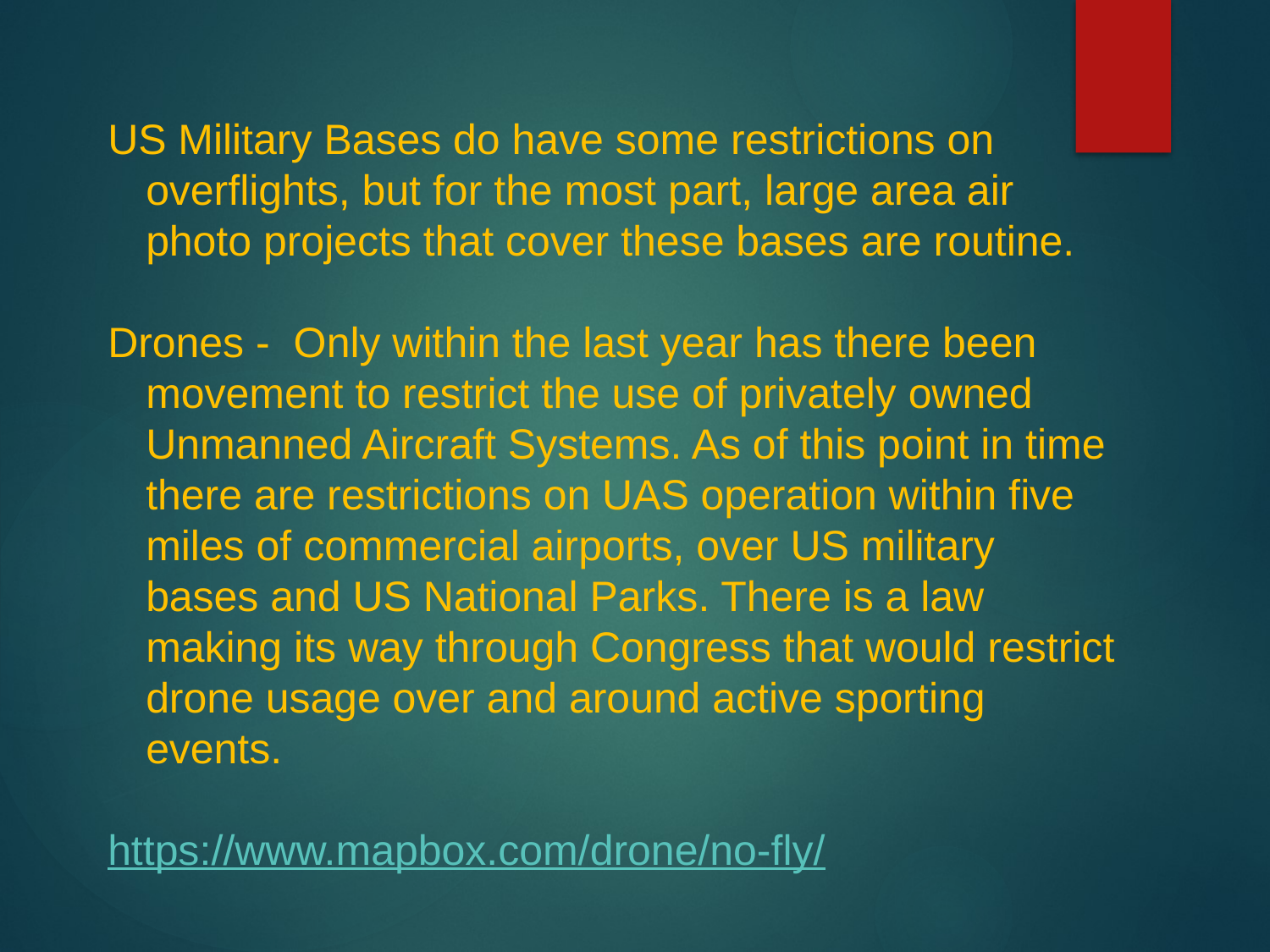

US Military Bases do have some restrictions on overflights, but for the most part, large area air photo projects that cover these bases are routine.

Drones -  Only within the last year has there been movement to restrict the use of privately owned Unmanned Aircraft Systems. As of this point in time there are restrictions on UAS operation within five miles of commercial airports, over US military bases and US National Parks. There is a law making its way through Congress that would restrict drone usage over and around active sporting events.

https://www.mapbox.com/drone/no-fly/